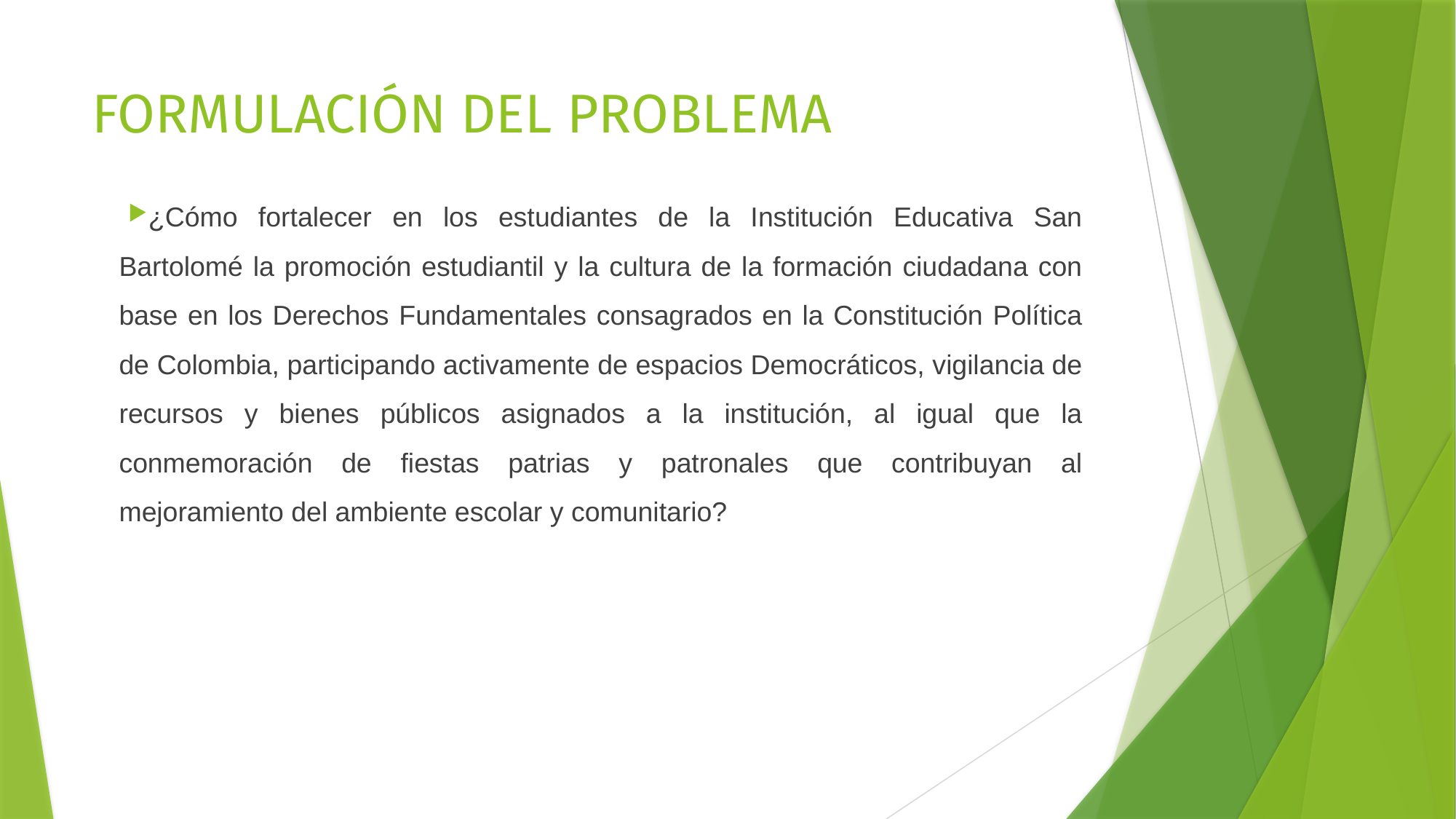

# FORMULACIÓN DEL PROBLEMA
¿Cómo fortalecer en los estudiantes de la Institución Educativa San Bartolomé la promoción estudiantil y la cultura de la formación ciudadana con base en los Derechos Fundamentales consagrados en la Constitución Política de Colombia, participando activamente de espacios Democráticos, vigilancia de recursos y bienes públicos asignados a la institución, al igual que la conmemoración de fiestas patrias y patronales que contribuyan al mejoramiento del ambiente escolar y comunitario?